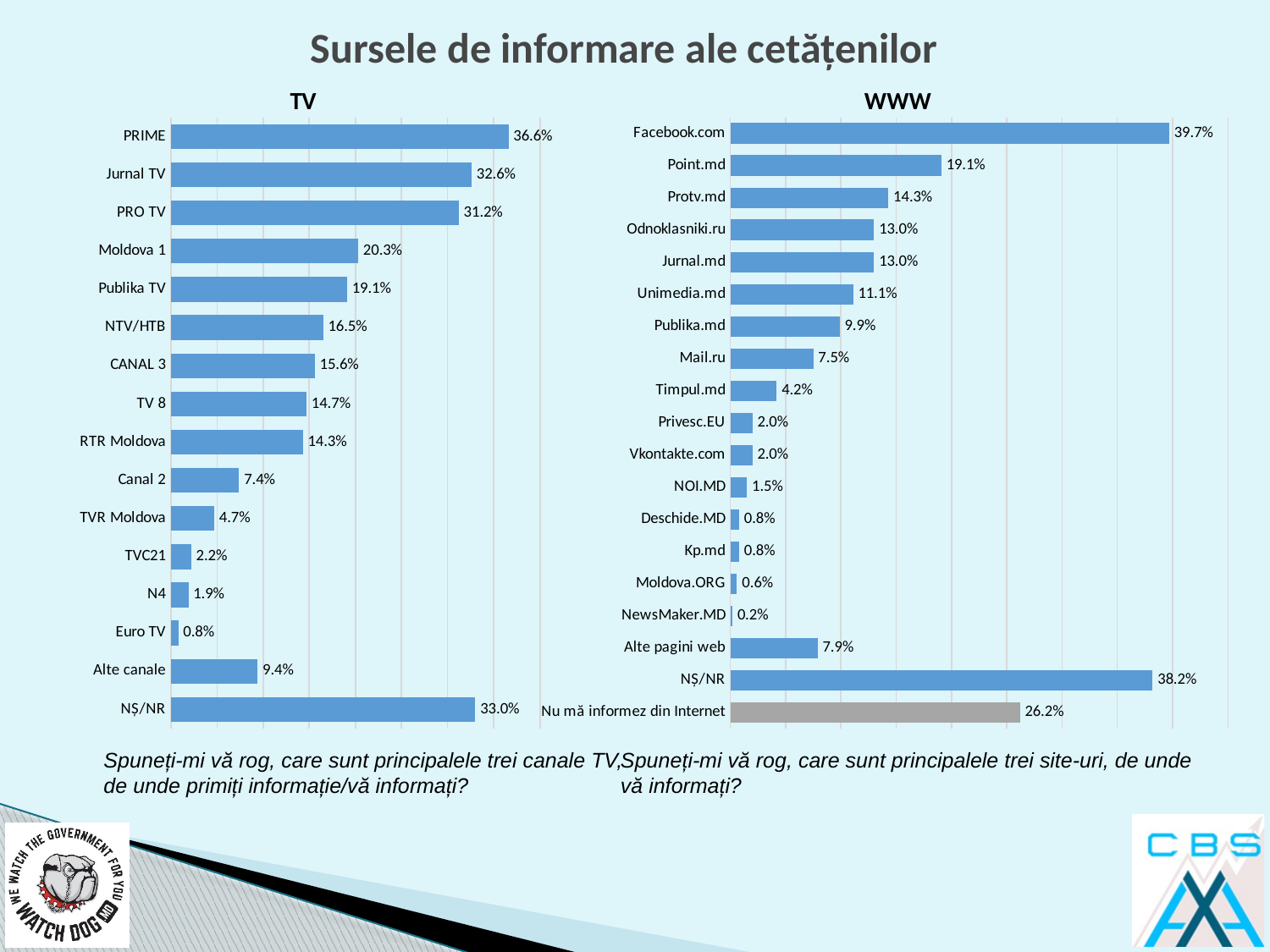

# Sursele de informare ale cetățenilor

### Chart: TV

| Category |  |
|---|---|
| NȘ/NR | 0.33 |
| Alte canale | 0.094 |
| Euro TV | 0.008 |
| N4 | 0.019 |
| TVC21 | 0.022 |
| TVR Moldova | 0.047 |
| Canal 2 | 0.074 |
| RTR Moldova | 0.143 |
| TV 8 | 0.147 |
| CANAL 3 | 0.156 |
| NTV/HTB | 0.165 |
| Publika TV | 0.191 |
| Moldova 1 | 0.203 |
| PRO TV | 0.312 |
| Jurnal TV | 0.326 |
| PRIME | 0.366 |

### Chart: WWW

| Category |  |
|---|---|
| Nu mă informez din Internet | 0.262 |
| NȘ/NR | 0.382 |
| Alte pagini web | 0.079 |
| NewsMaker.MD | 0.002 |
| Moldova.ORG | 0.006 |
| Kp.md | 0.008 |
| Deschide.MD | 0.008 |
| NOI.MD | 0.015 |
| Vkontakte.com | 0.02 |
| Privesc.EU | 0.02 |
| Timpul.md | 0.042 |
| Mail.ru | 0.075 |
| Publika.md | 0.099 |
| Unimedia.md | 0.111 |
| Jurnal.md | 0.13 |
| Odnoklasniki.ru | 0.13 |
| Protv.md | 0.143 |
| Point.md | 0.191 |
| Facebook.com | 0.397 |
Spuneți-mi vă rog, care sunt principalele trei site-uri, de unde vă informați?
Spuneți-mi vă rog, care sunt principalele trei canale TV, de unde primiți informație/vă informați?